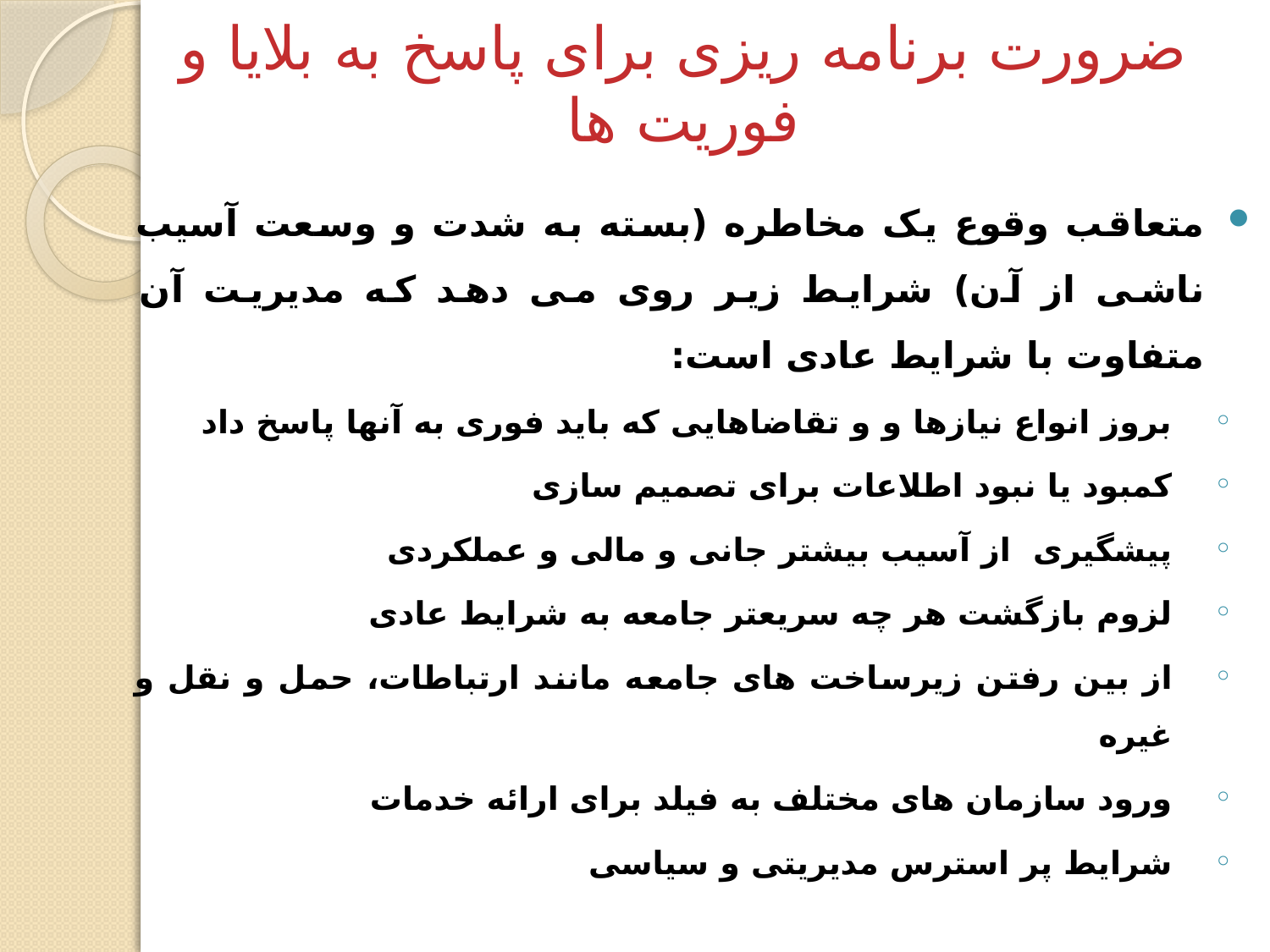

# ضرورت برنامه ریزی برای پاسخ به بلایا و فوریت ها
متعاقب وقوع یک مخاطره (بسته به شدت و وسعت آسیب ناشی از آن) شرایط زیر روی می دهد که مدیریت آن متفاوت با شرایط عادی است:
بروز انواع نیازها و و تقاضاهایی که باید فوری به آنها پاسخ داد
کمبود یا نبود اطلاعات برای تصمیم سازی
پیشگیری  از آسیب بیشتر جانی و مالی و عملکردی
لزوم بازگشت هر چه سریعتر جامعه به شرایط عادی
از بین رفتن زیرساخت های جامعه مانند ارتباطات، حمل و نقل و غیره
ورود سازمان های مختلف به فیلد برای ارائه خدمات
شرایط پر استرس مدیریتی و سیاسی